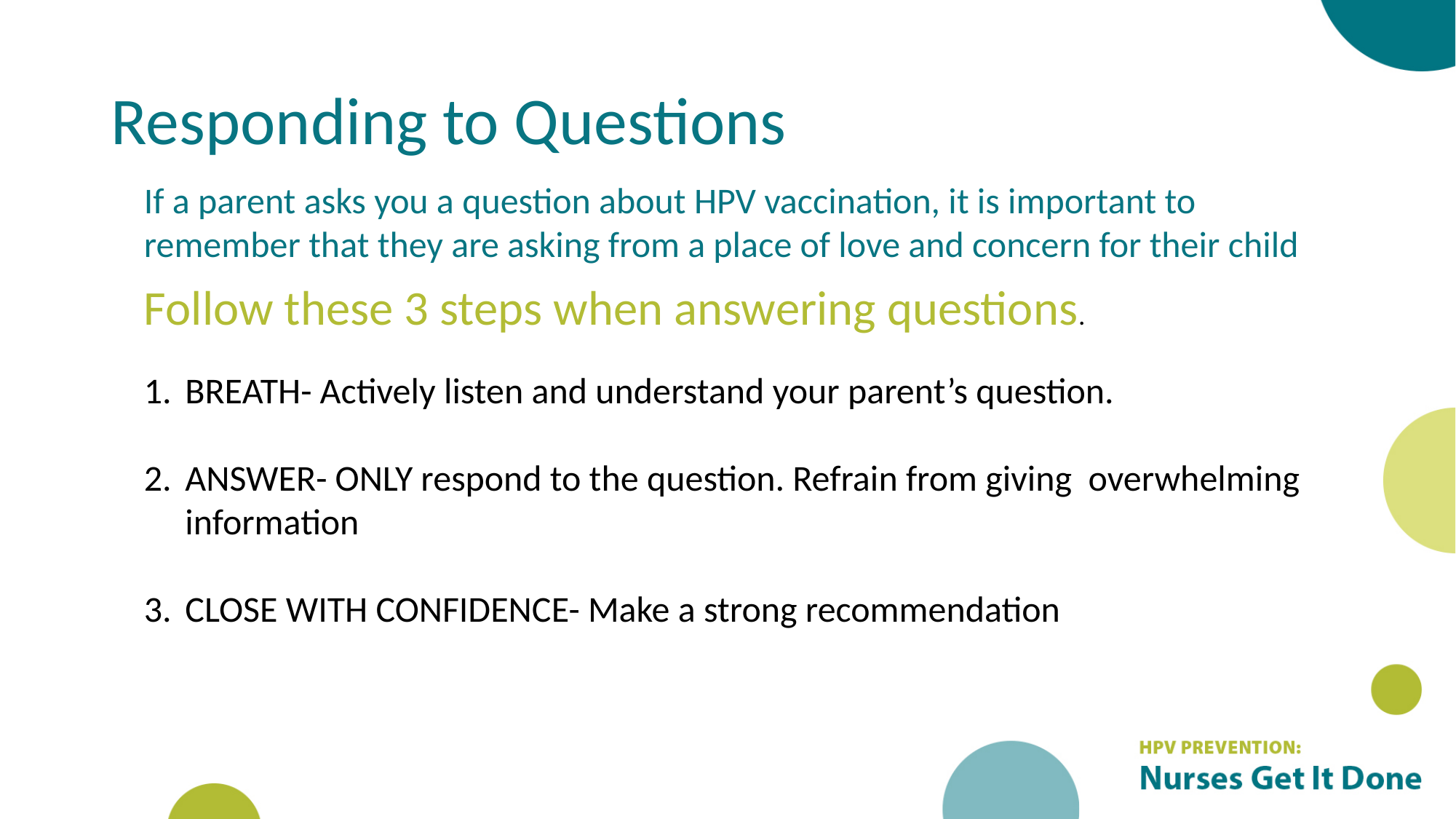

# Responding to Questions
If a parent asks you a question about HPV vaccination, it is important to remember that they are asking from a place of love and concern for their child
Follow these 3 steps when answering questions.

BREATH- Actively listen and understand your parent’s question.

ANSWER- ONLY respond to the question. Refrain from giving  overwhelming information

CLOSE WITH CONFIDENCE- Make a strong recommendation